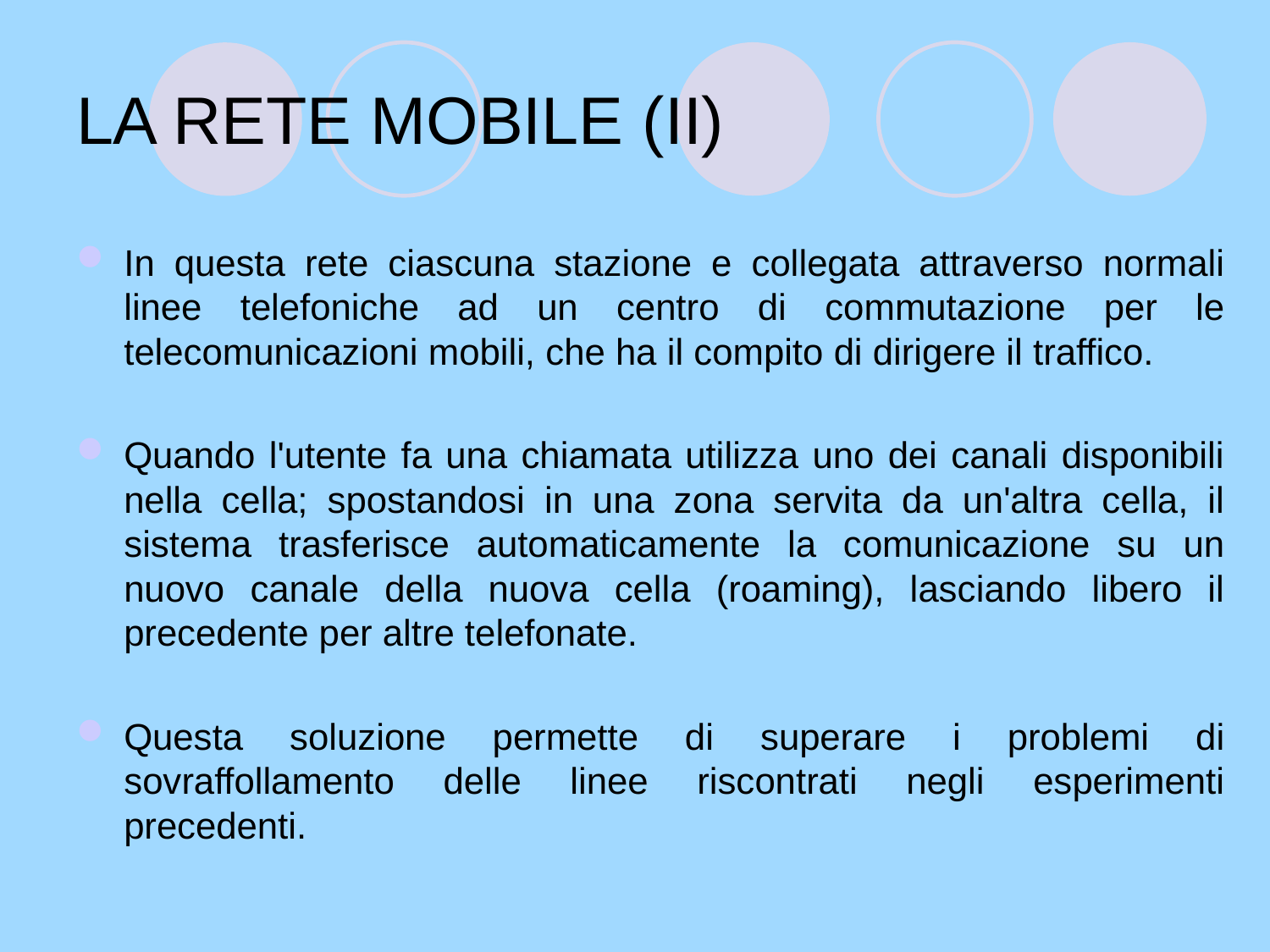

# LA RETE MOBILE (II)
In questa rete ciascuna stazione e collegata attraverso normali linee telefoniche ad un centro di commutazione per le telecomunicazioni mobili, che ha il compito di dirigere il traffico.

Quando l'utente fa una chiamata utilizza uno dei canali disponibili nella cella; spostandosi in una zona servita da un'altra cella, il sistema trasferisce automaticamente la comunicazione su un nuovo canale della nuova cella (roaming), lasciando libero il precedente per altre telefonate.

Questa soluzione permette di superare i problemi di sovraffollamento delle linee riscontrati negli esperimenti precedenti.